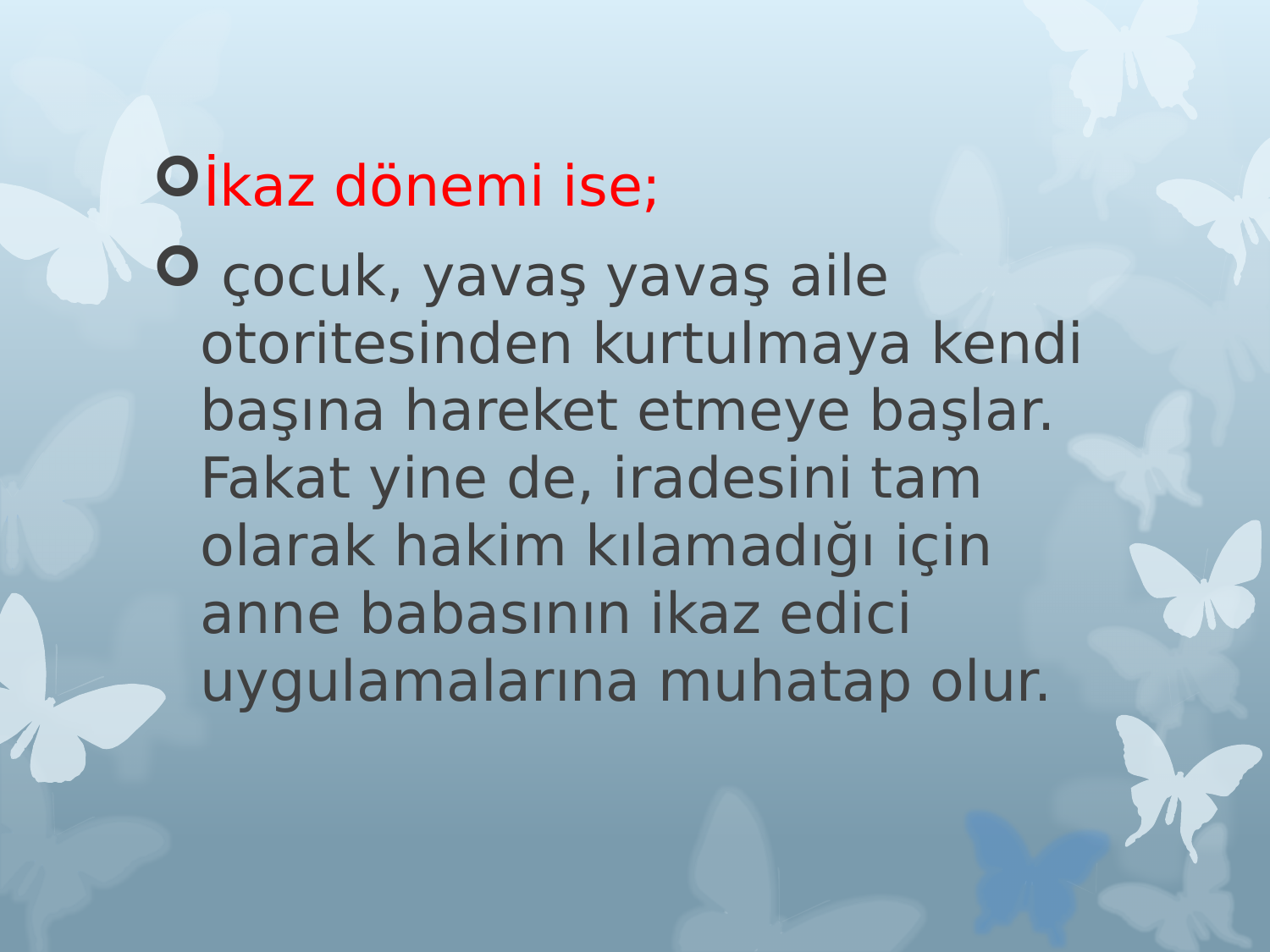

İkaz dönemi ise;
 çocuk, yavaş yavaş aile otoritesinden kurtulmaya kendi başına hareket etmeye başlar. Fakat yine de, iradesini tam olarak hakim kılamadığı için anne babasının ikaz edici uygulamalarına muhatap olur.